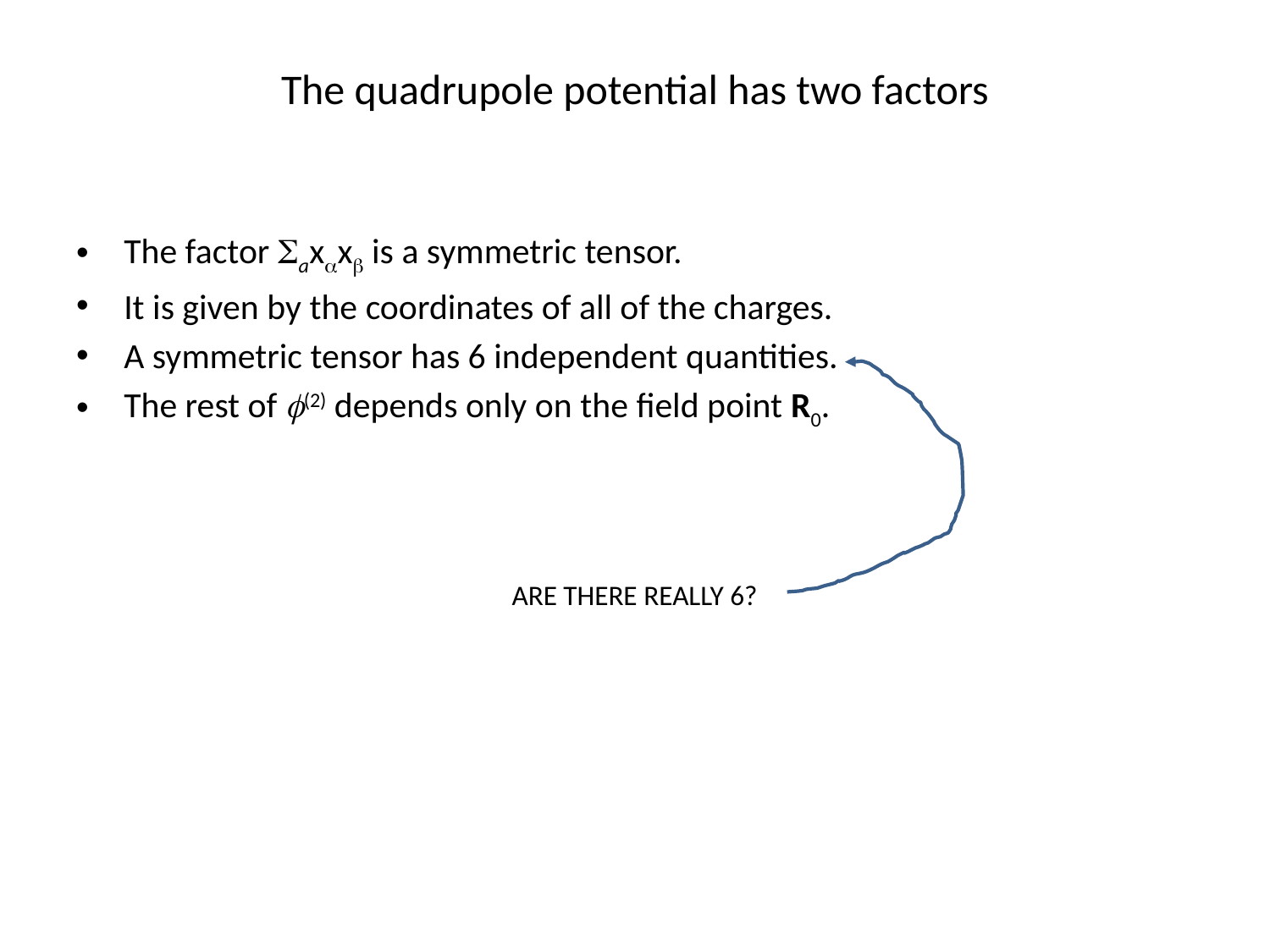

# The quadrupole potential has two factors
The factor Σaxαxβ is a symmetric tensor.
It is given by the coordinates of all of the charges.
A symmetric tensor has 6 independent quantities.
The rest of φ(2) depends only on the field point R0.

ARE THERE REALLY 6?